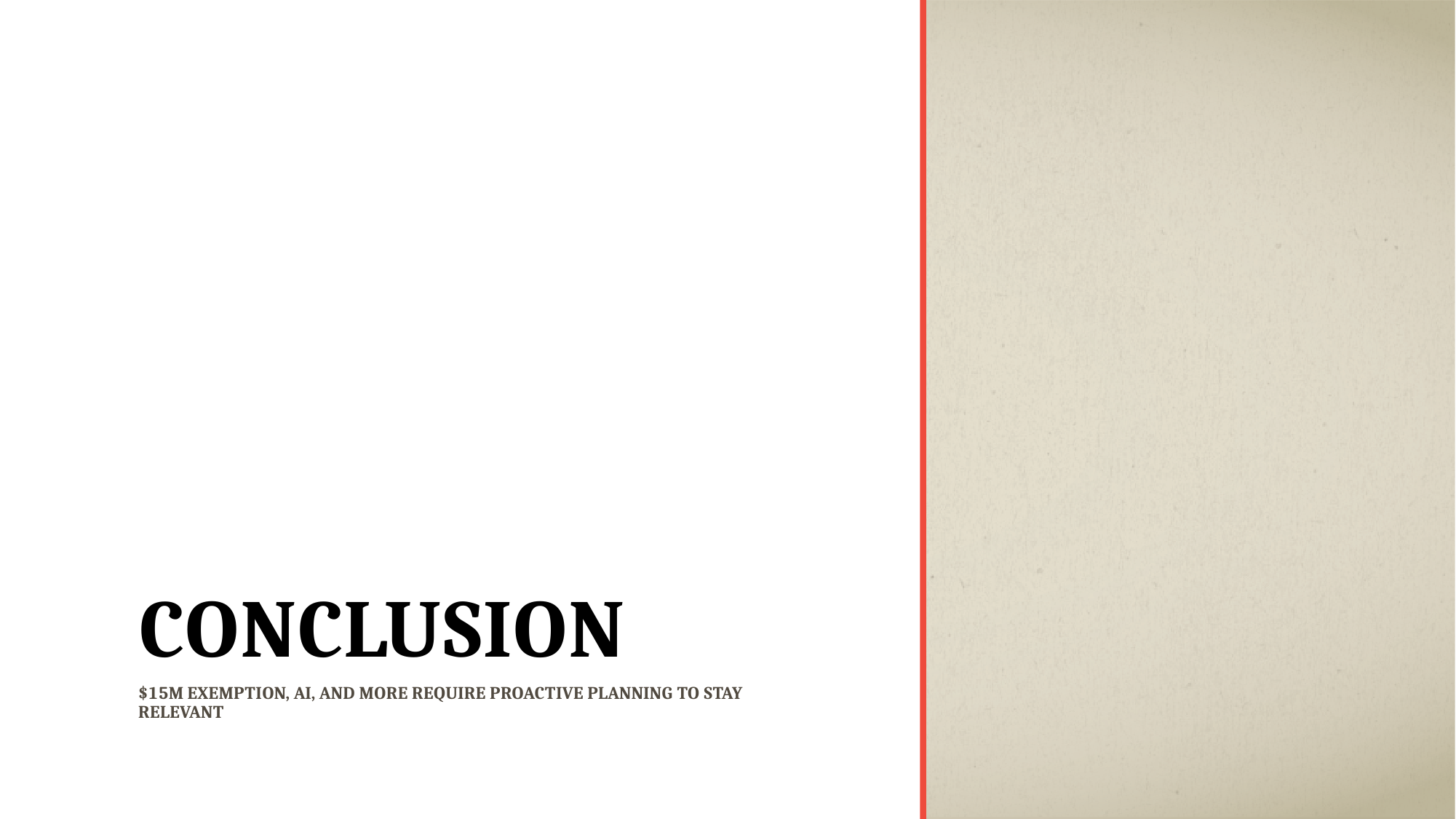

# conclusion
$15M exemption, AI, and more require proactive planning to stay relevant